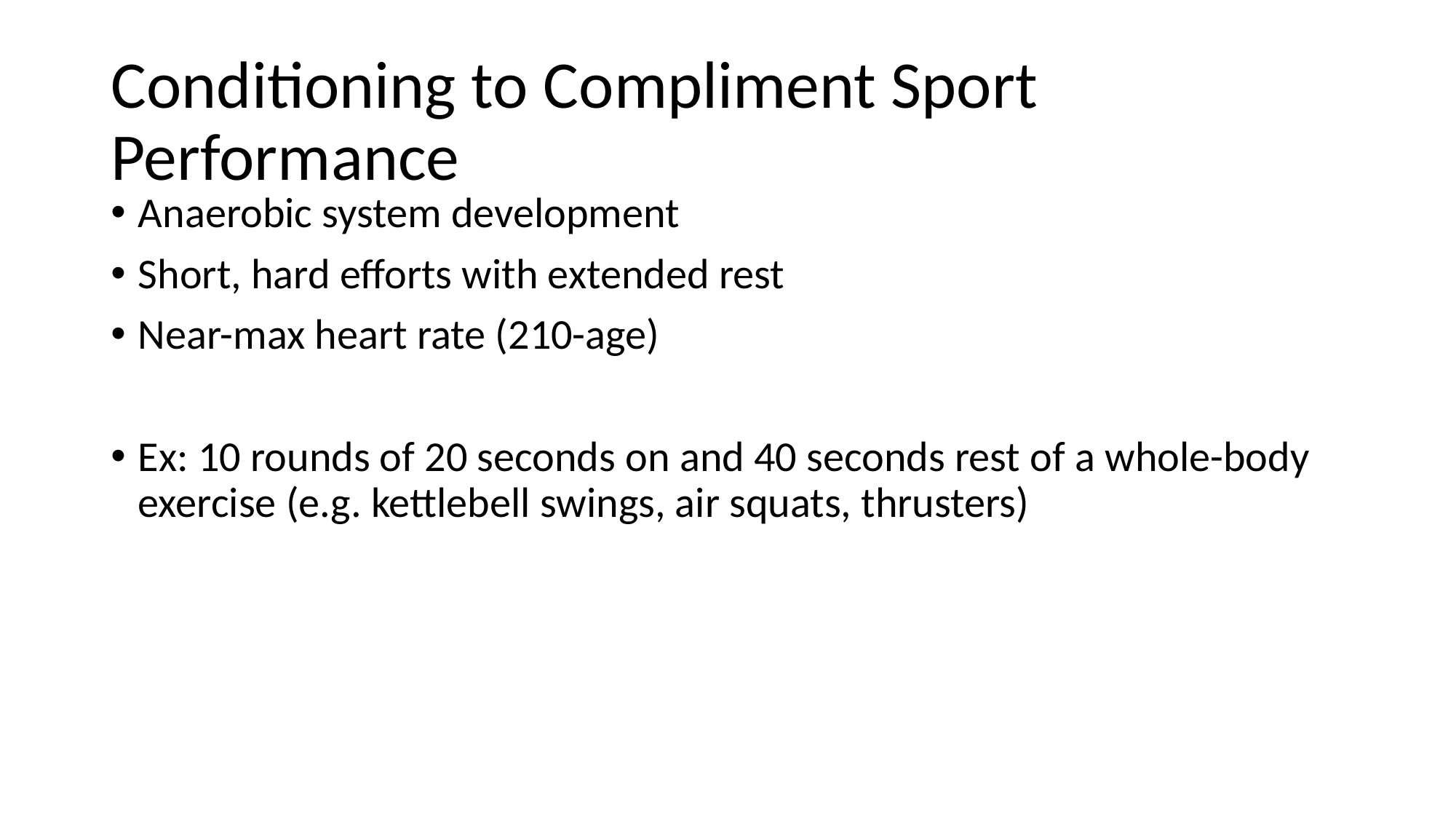

# Conditioning to Compliment Sport Performance
Anaerobic system development
Short, hard efforts with extended rest
Near-max heart rate (210-age)

Ex: 10 rounds of 20 seconds on and 40 seconds rest of a whole-body exercise (e.g. kettlebell swings, air squats, thrusters)